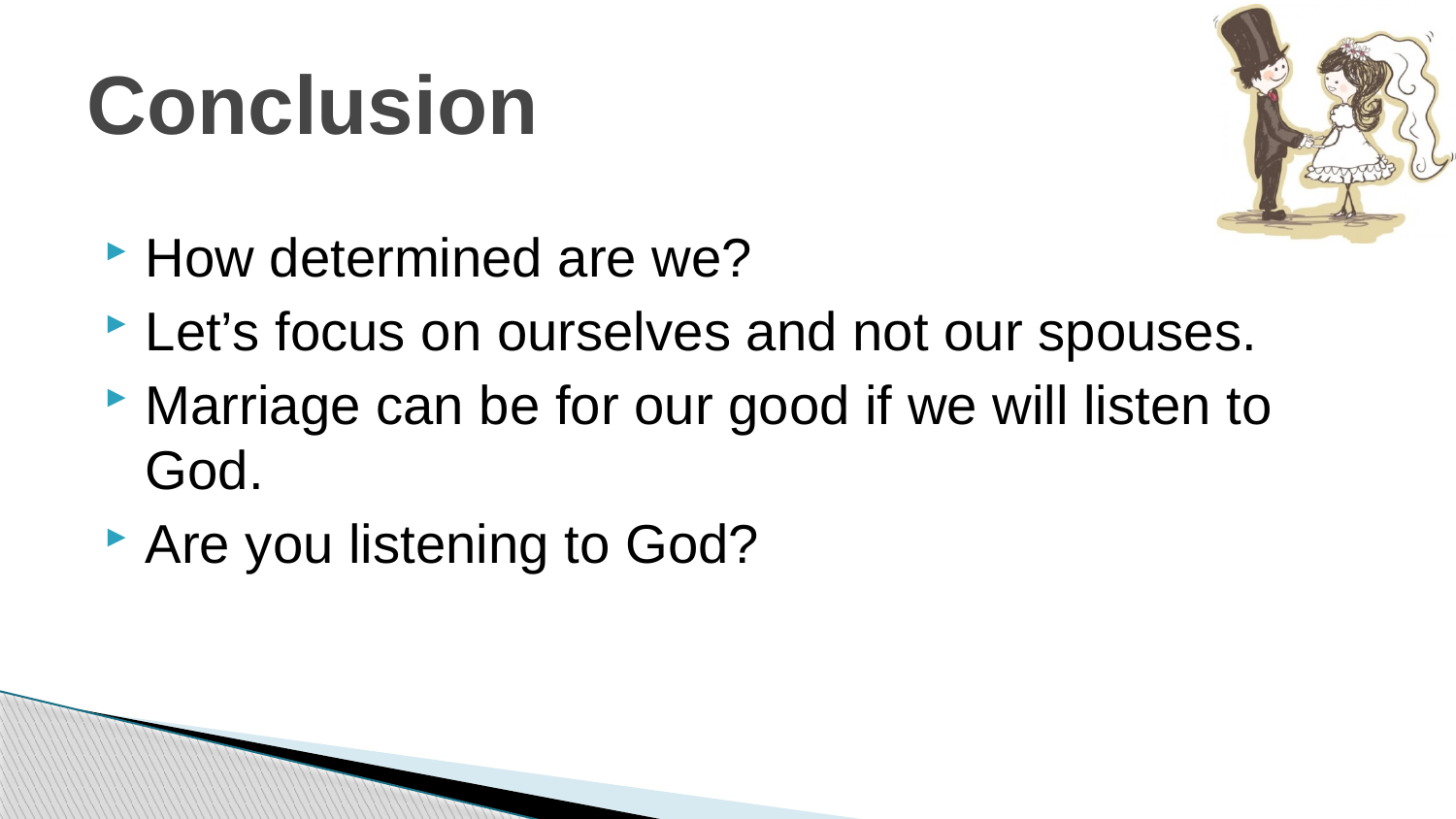

# Conclusion
How determined are we?
Let’s focus on ourselves and not our spouses.
Marriage can be for our good if we will listen to God.
Are you listening to God?